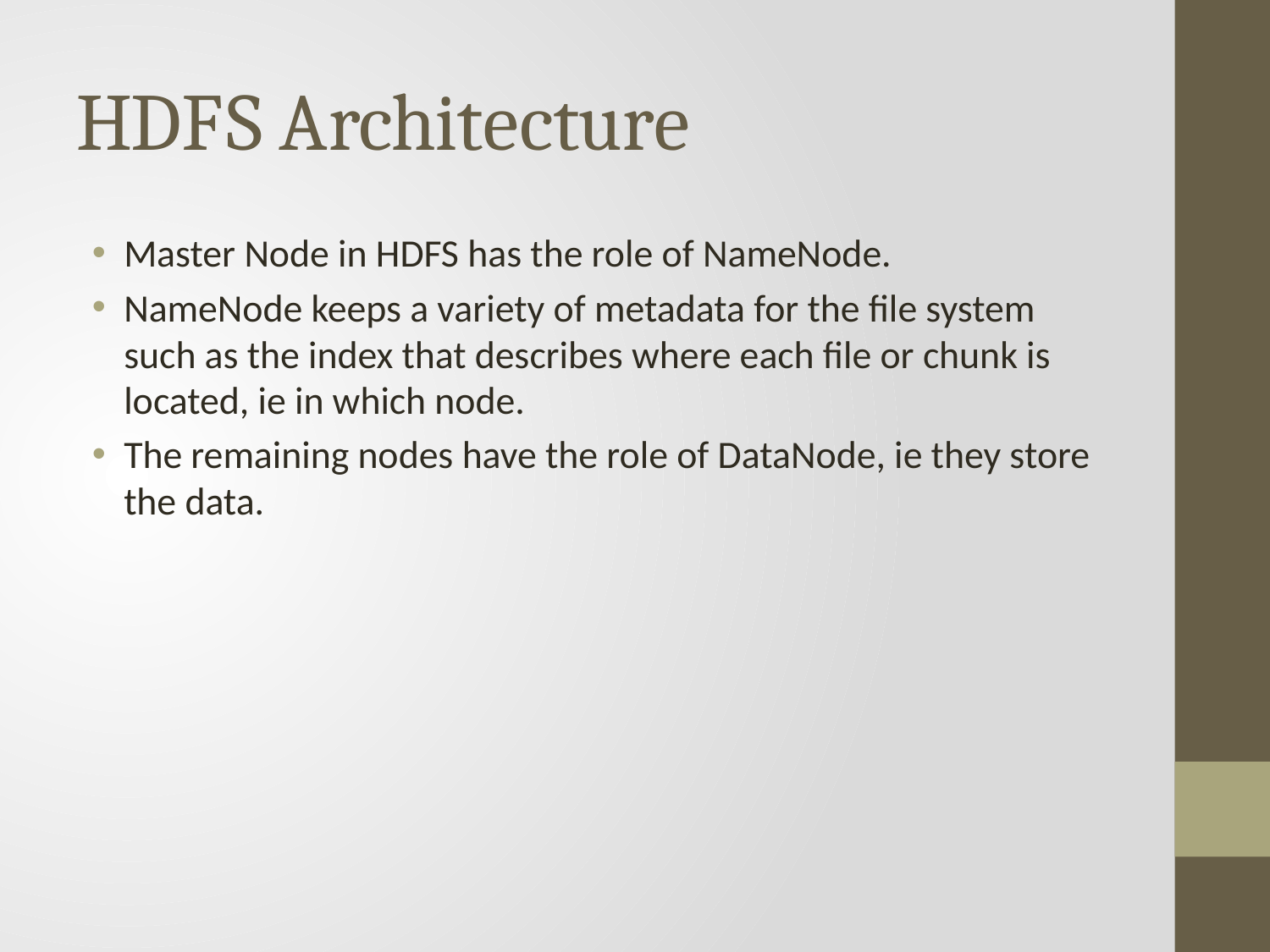

# HDFS Architecture
Master Node in HDFS has the role of NameNode.
NameNode keeps a variety of metadata for the file system such as the index that describes where each file or chunk is located, ie in which node.
The remaining nodes have the role of DataNode, ie they store the data.